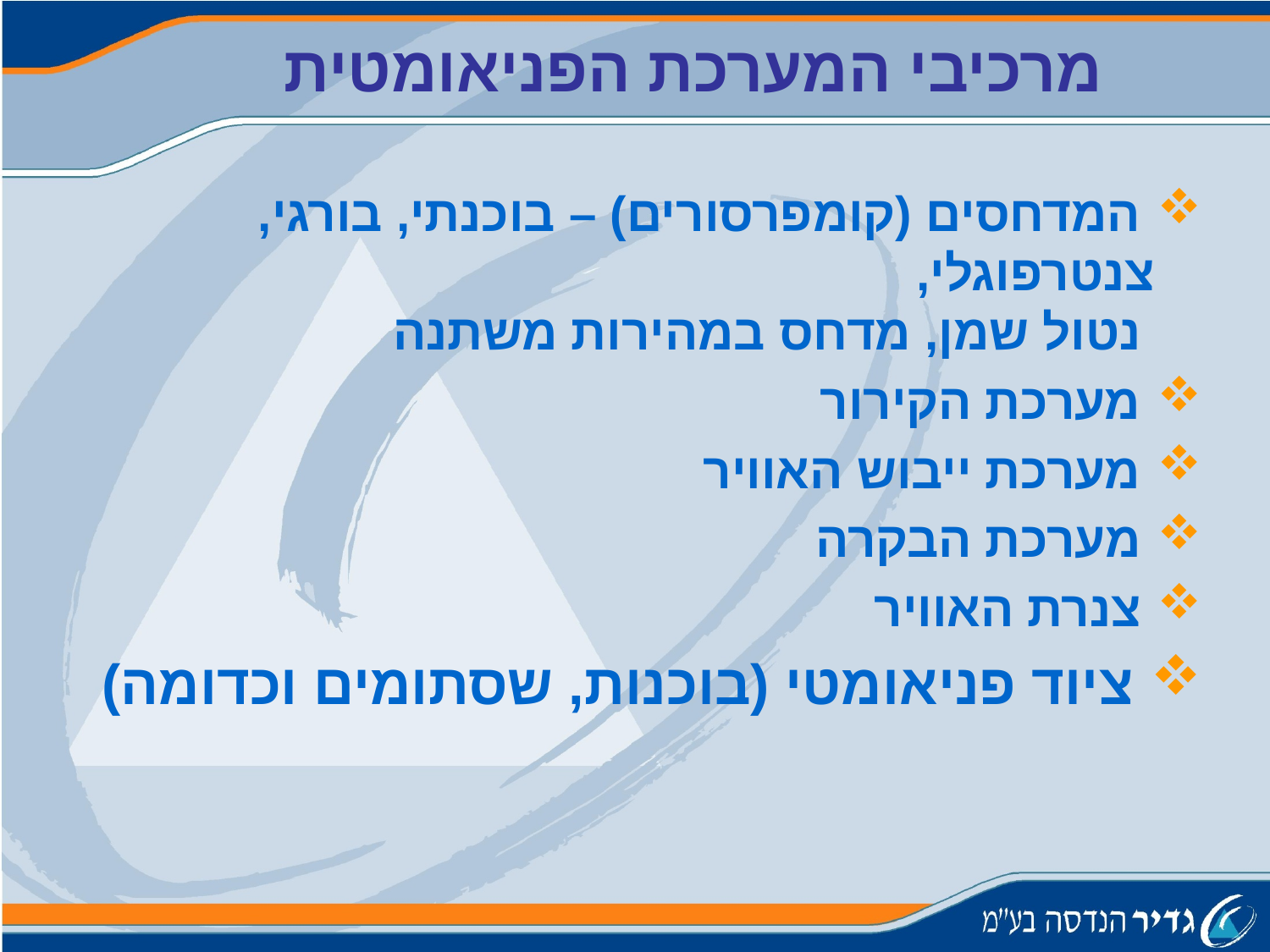

מרכיבי המערכת הפניאומטית
 המדחסים (קומפרסורים) – בוכנתי, בורגי, צנטרפוגלי,
 נטול שמן, מדחס במהירות משתנה
 מערכת הקירור
 מערכת ייבוש האוויר
 מערכת הבקרה
 צנרת האוויר
 ציוד פניאומטי (בוכנות, שסתומים וכדומה)